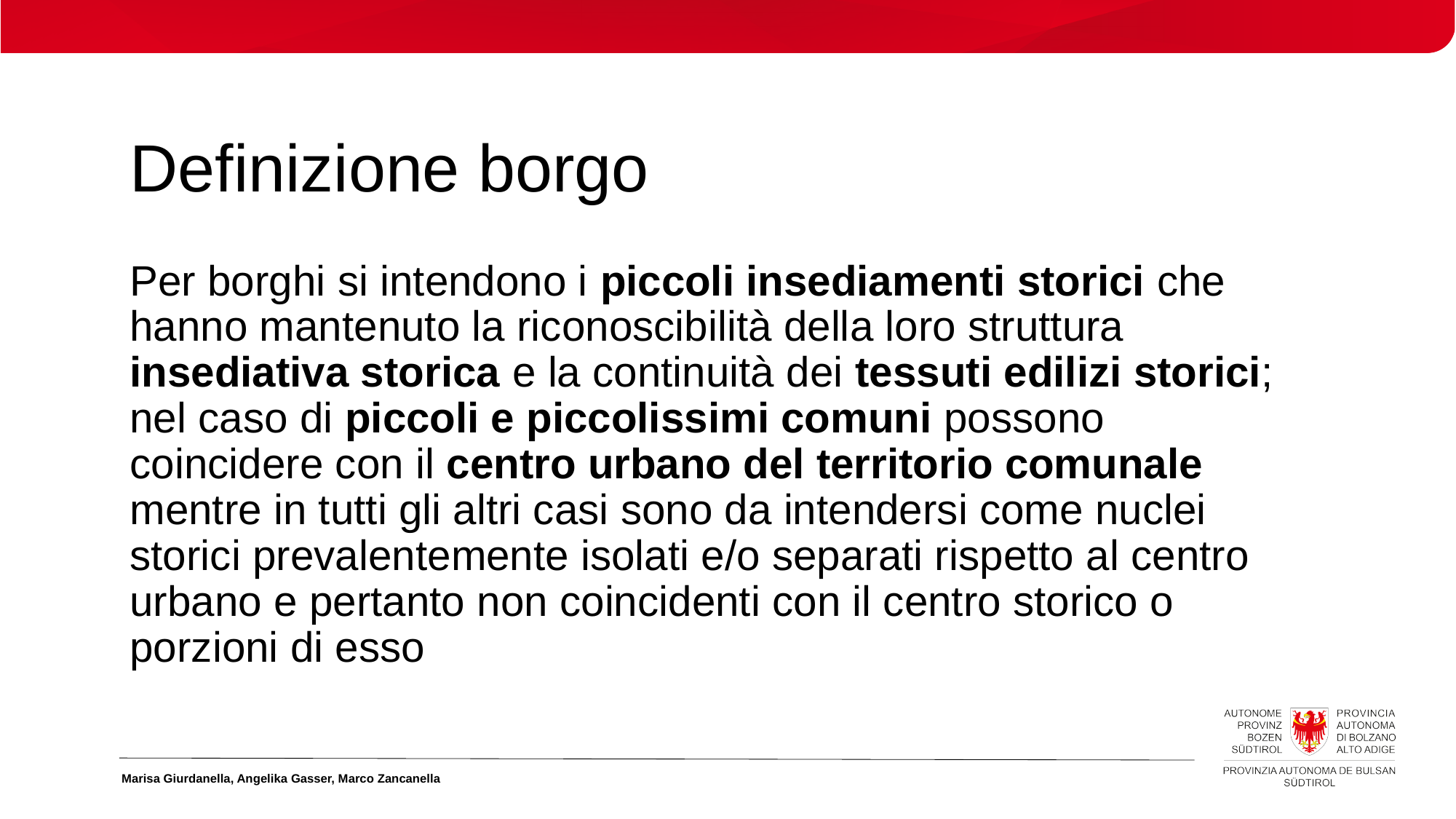

# Definizione borgo
Per borghi si intendono i piccoli insediamenti storici che hanno mantenuto la riconoscibilità della loro struttura insediativa storica e la continuità dei tessuti edilizi storici; nel caso di piccoli e piccolissimi comuni possono coincidere con il centro urbano del territorio comunale mentre in tutti gli altri casi sono da intendersi come nuclei storici prevalentemente isolati e/o separati rispetto al centro urbano e pertanto non coincidenti con il centro storico o porzioni di esso